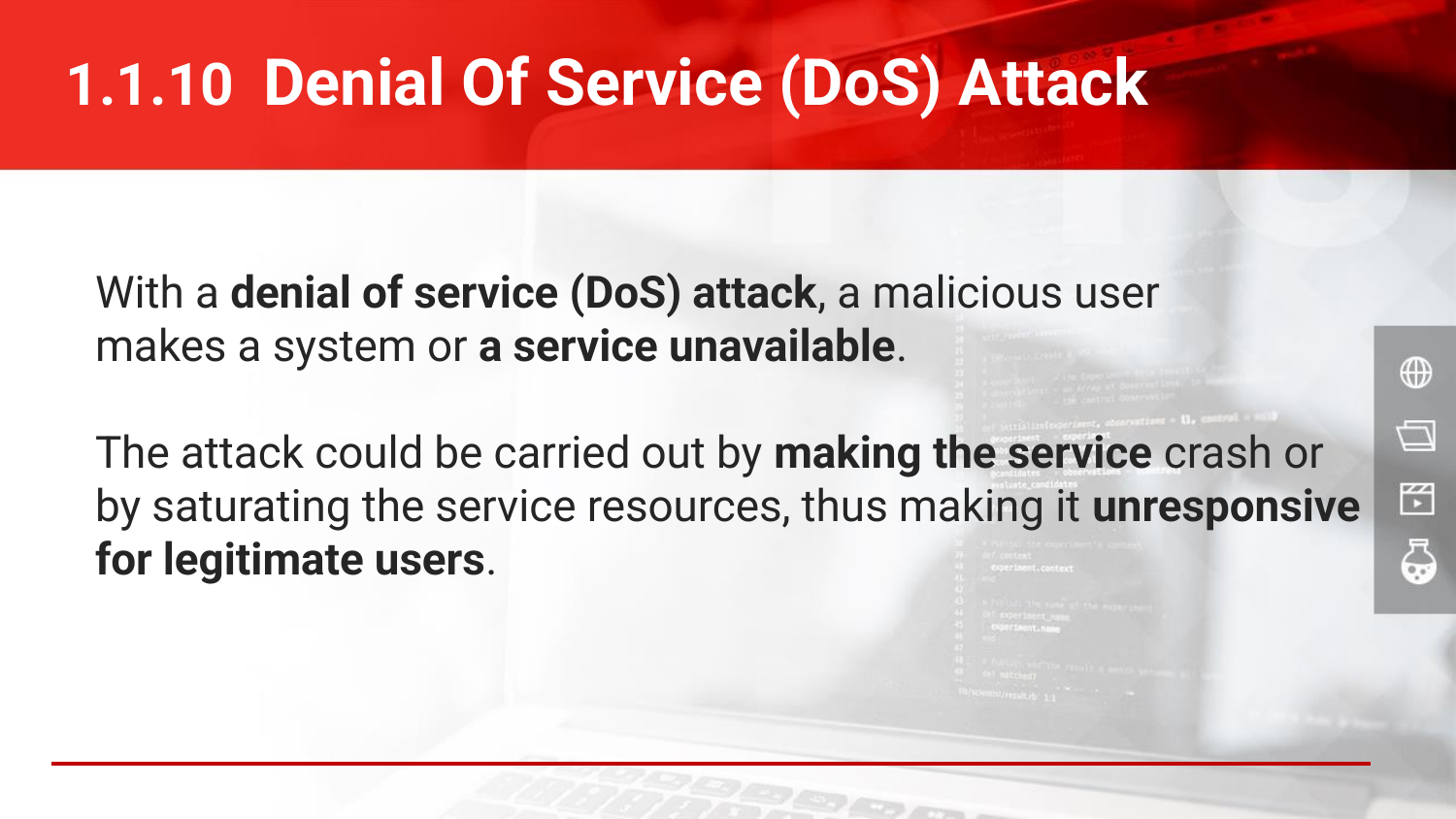

# 1.1.10  Denial Of Service (DoS) Attack
With a denial of service (DoS) attack, a malicious user
makes a system or a service unavailable.

The attack could be carried out by making the service crash or by saturating the service resources, thus making it unresponsive for legitimate users.